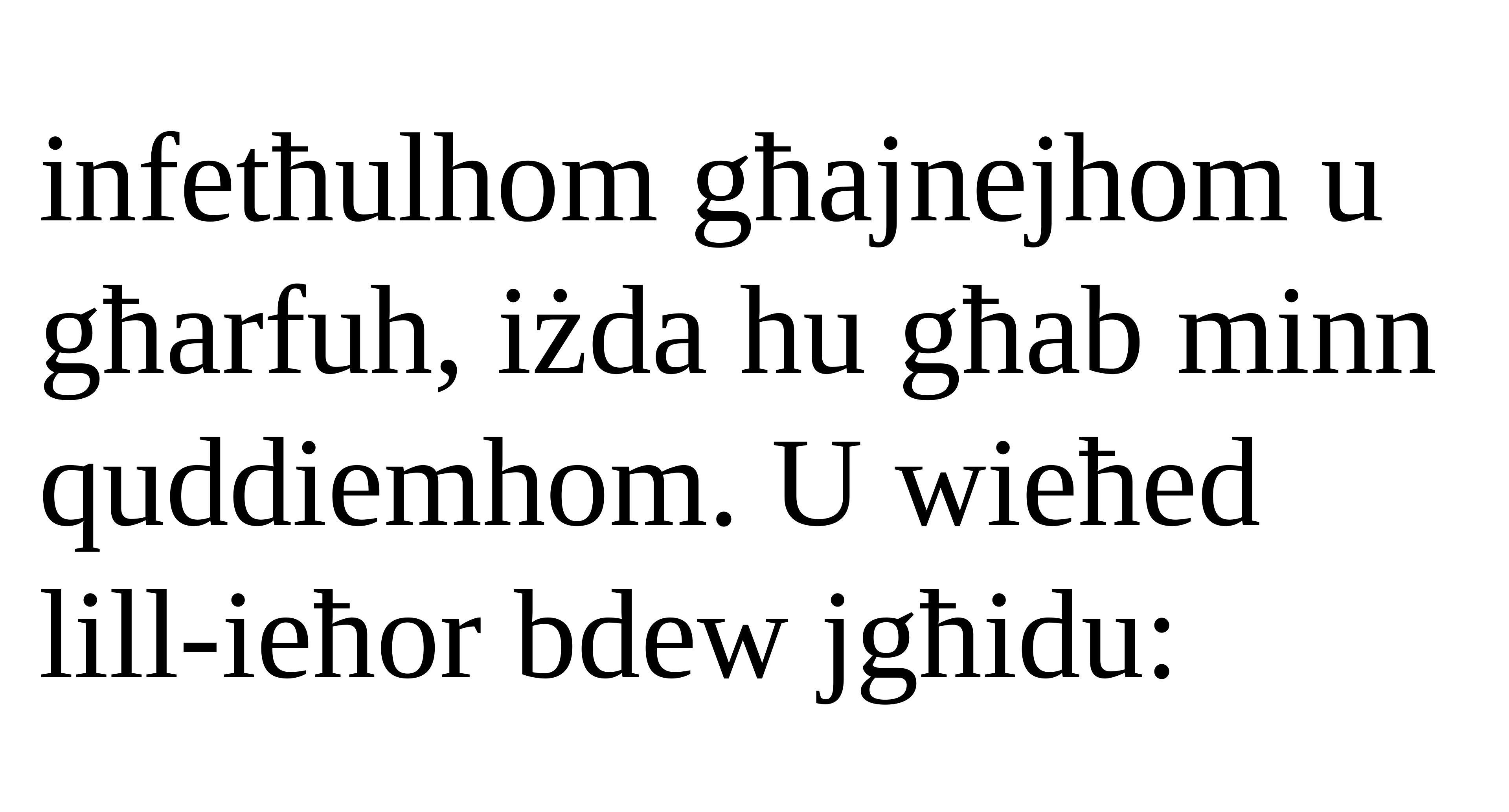

infetħulhom għajnejhom u għarfuh, iżda hu għab minn quddiemhom. U wieħed lill-ieħor bdew jgħidu: